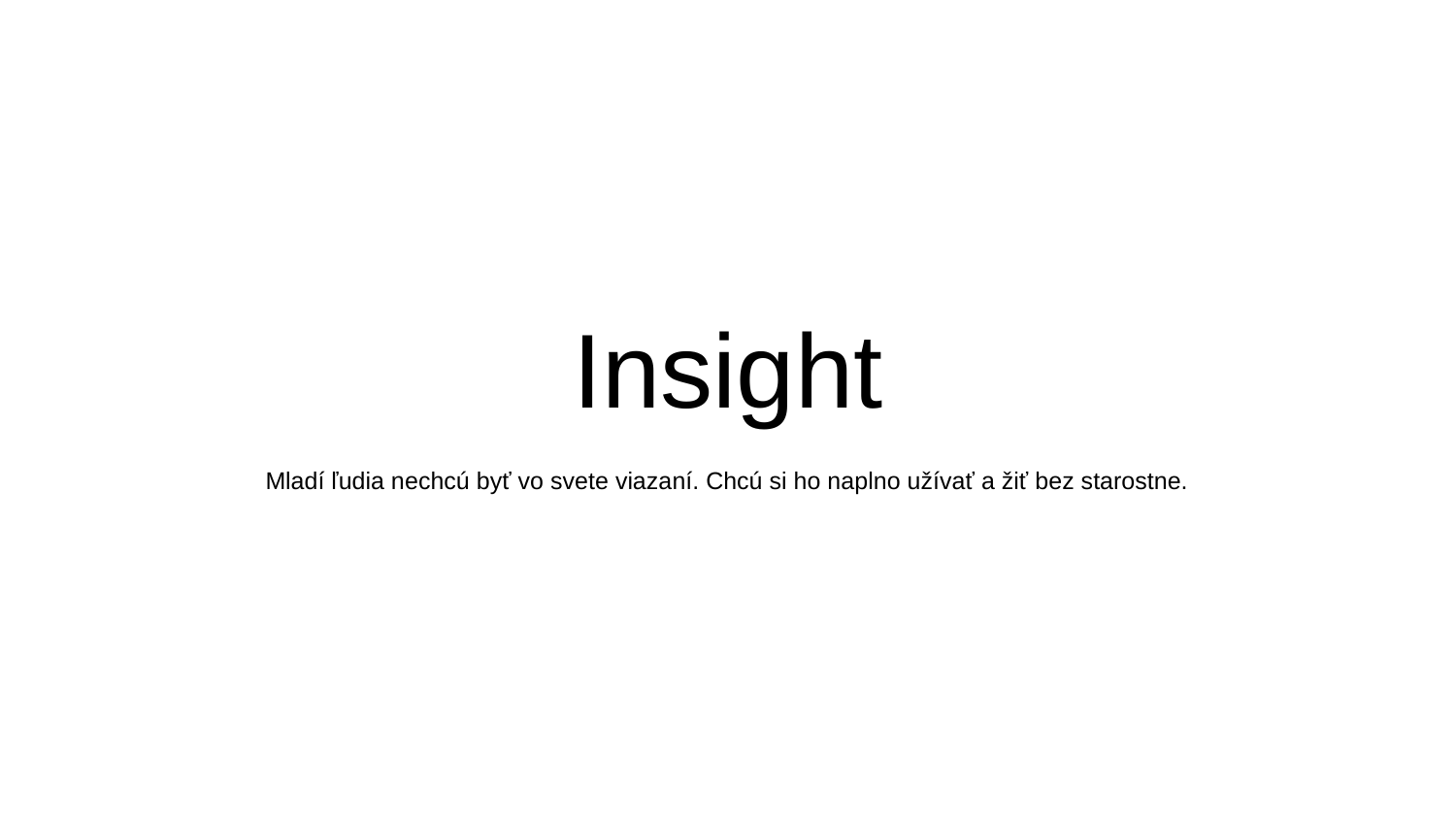

# Insight
Mladí ľudia nechcú byť vo svete viazaní. Chcú si ho naplno užívať a žiť bez starostne.